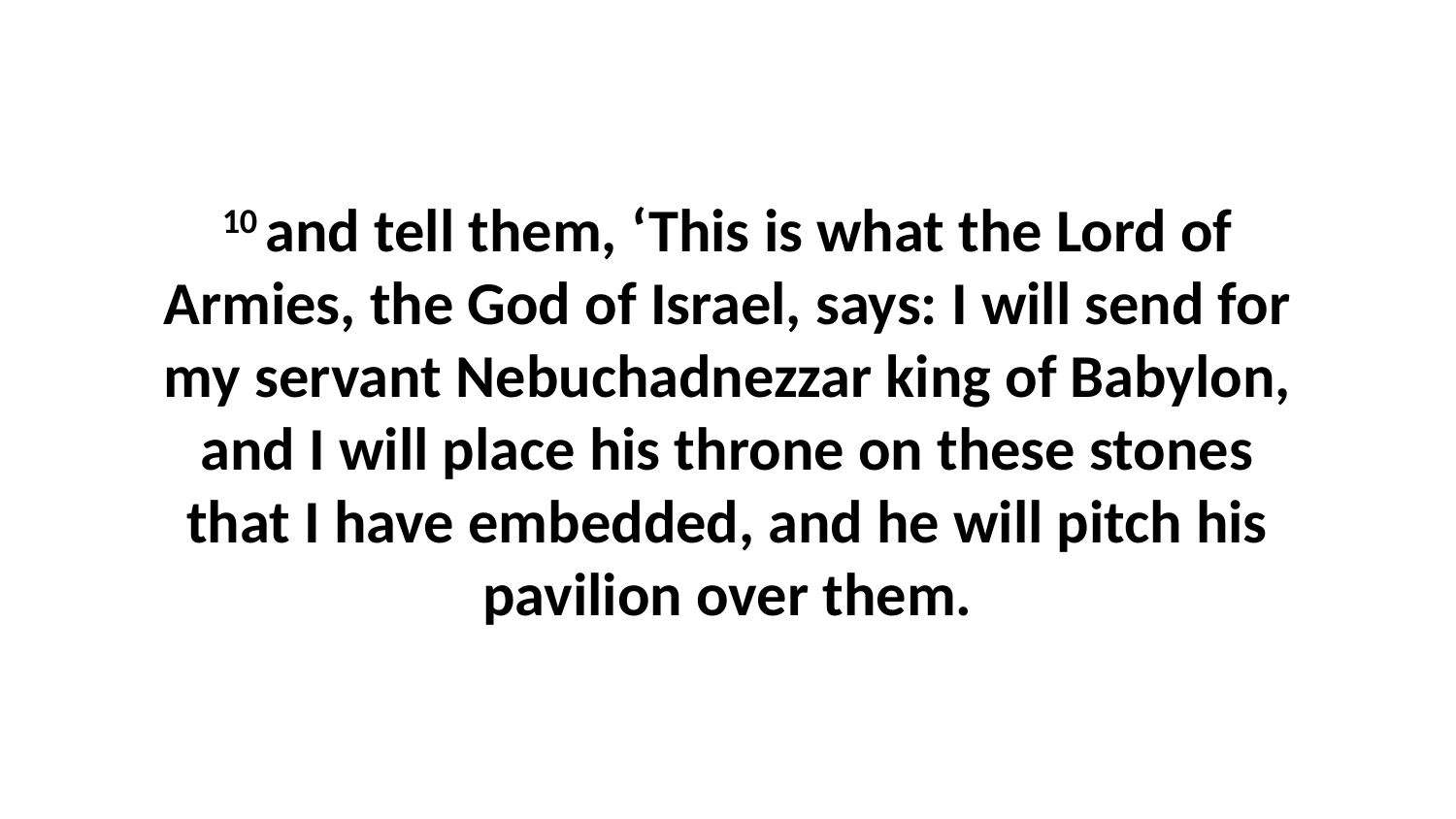

10 and tell them, ‘This is what the Lord of Armies, the God of Israel, says: I will send for my servant Nebuchadnezzar king of Babylon, and I will place his throne on these stones that I have embedded, and he will pitch his pavilion over them.